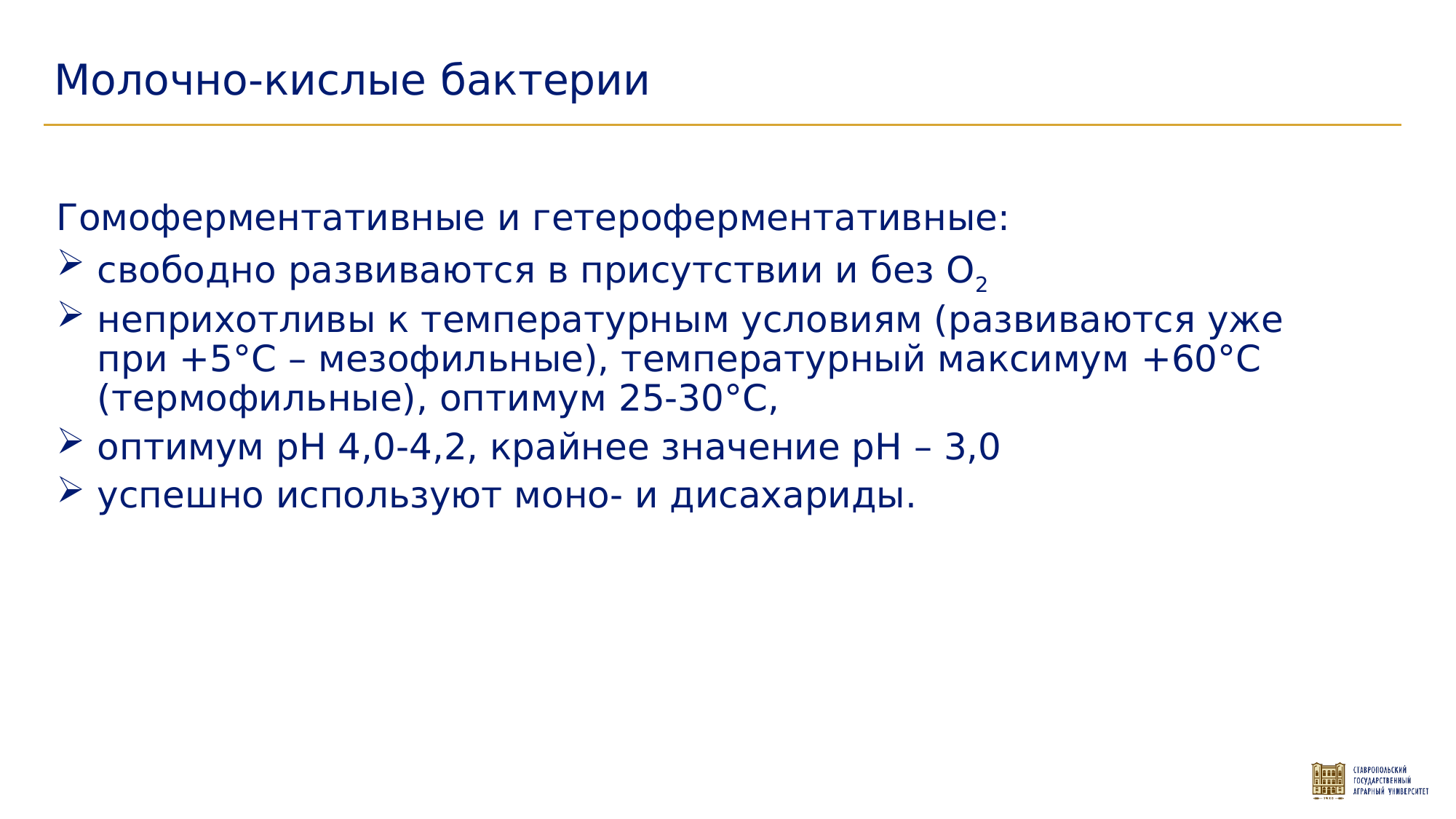

Молочно-кислые бактерии
Гомоферментативные и гетероферментативные:
свободно развиваются в присутствии и без О2
неприхотливы к температурным условиям (развиваются уже при +5°С – мезофильные), температурный максимум +60°С (термофильные), оптимум 25-30°С,
оптимум рН 4,0-4,2, крайнее значение рН – 3,0
успешно используют моно- и дисахариды.